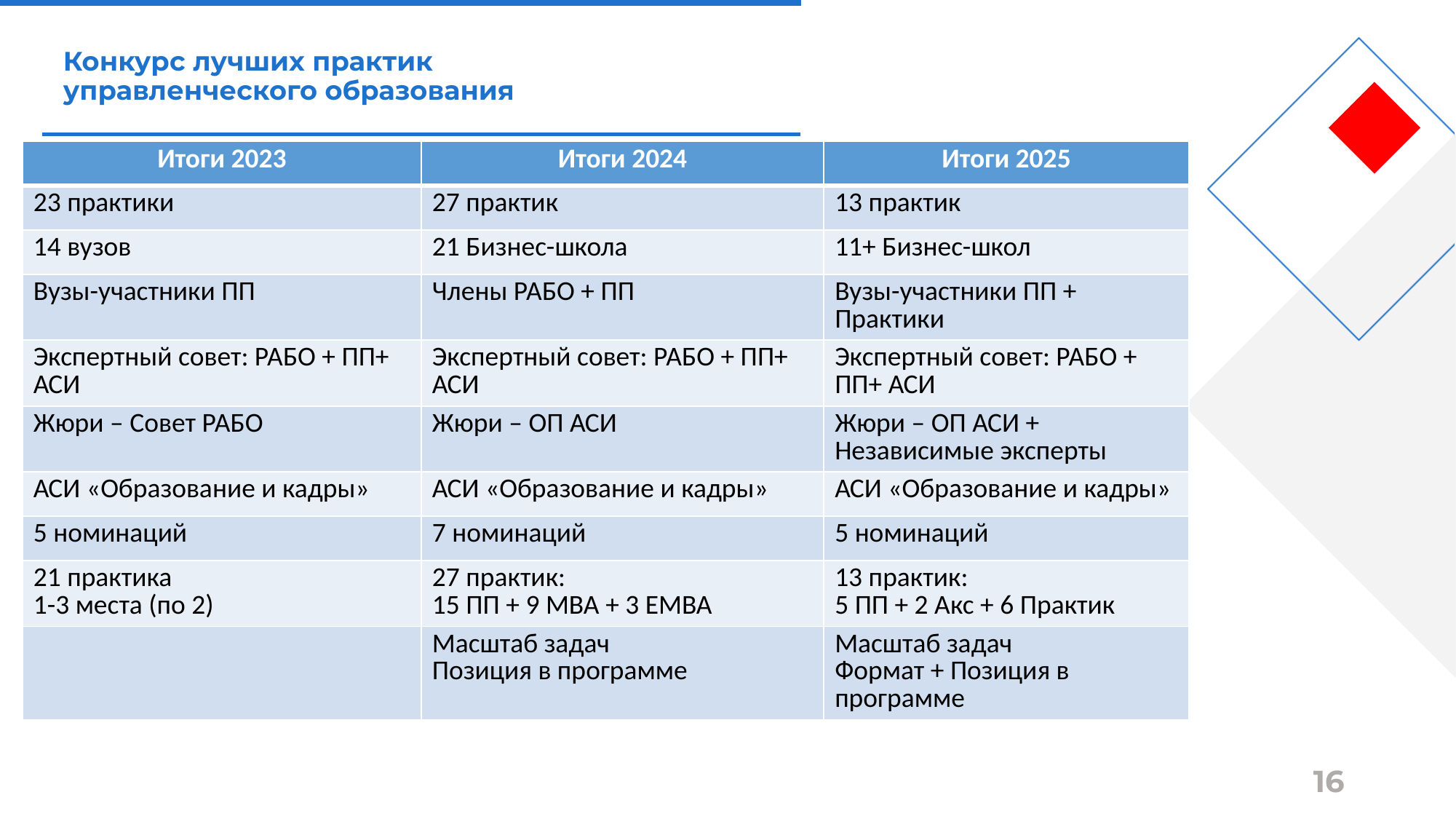

# Конкурс лучших практик управленческого образования

| Итоги 2023 | Итоги 2024 | Итоги 2025 |
| --- | --- | --- |
| 23 практики | 27 практик | 13 практик |
| 14 вузов | 21 Бизнес-школа | 11+ Бизнес-школ |
| Вузы-участники ПП | Члены РАБО + ПП | Вузы-участники ПП + Практики |
| Экспертный совет: РАБО + ПП+ АСИ | Экспертный совет: РАБО + ПП+ АСИ | Экспертный совет: РАБО + ПП+ АСИ |
| Жюри – Совет РАБО | Жюри – ОП АСИ | Жюри – ОП АСИ + Независимые эксперты |
| АСИ «Образование и кадры» | АСИ «Образование и кадры» | АСИ «Образование и кадры» |
| 5 номинаций | 7 номинаций | 5 номинаций |
| 21 практика 1-3 места (по 2) | 27 практик: 15 ПП + 9 МВА + 3 ЕМВА | 13 практик: 5 ПП + 2 Акс + 6 Практик |
|  | Масштаб задач Позиция в программе | Масштаб задач Формат + Позиция в программе |
16